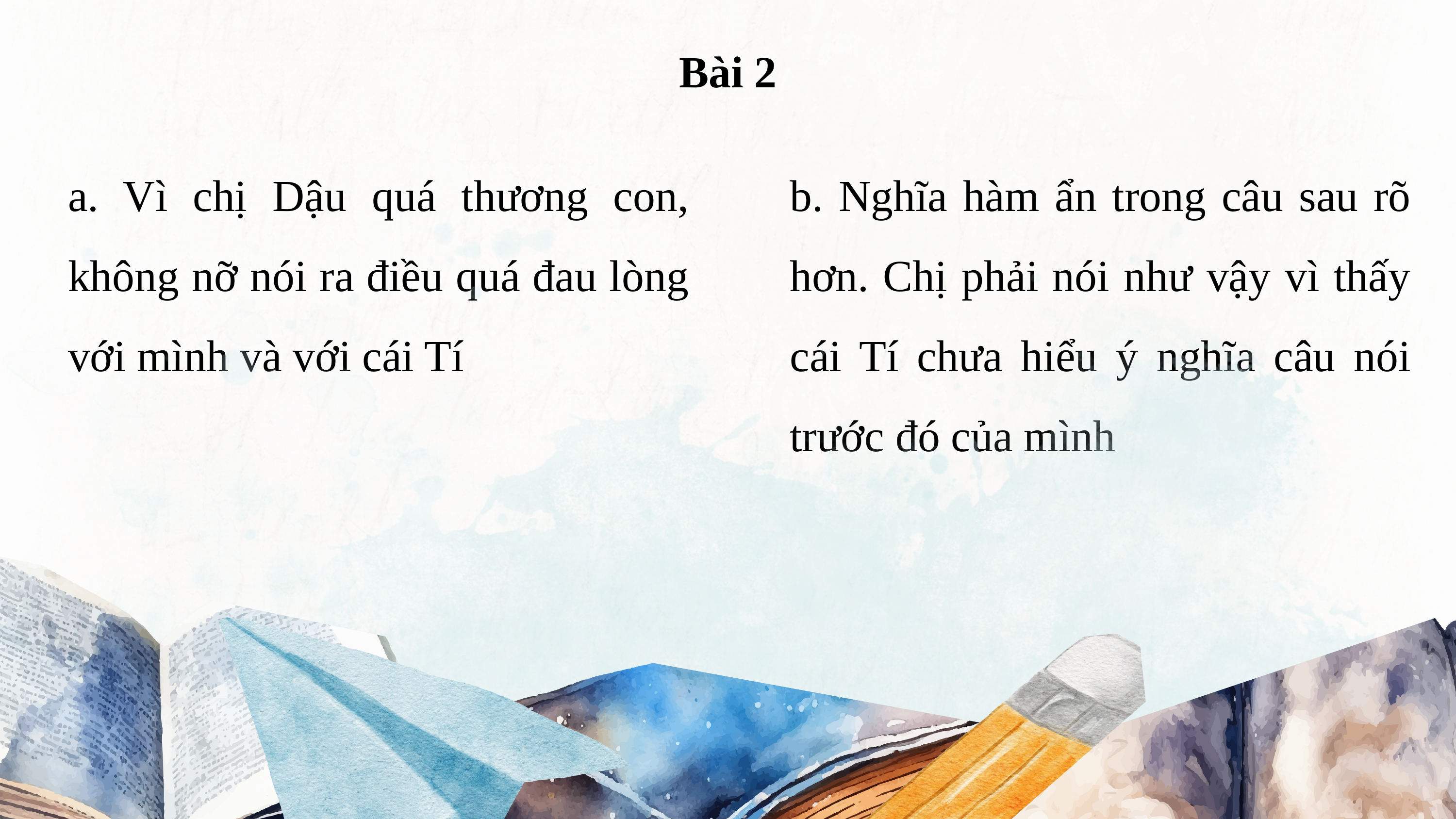

Bài 2
a. Vì chị Dậu quá thương con, không nỡ nói ra điều quá đau lòng với mình và với cái Tí
b. Nghĩa hàm ẩn trong câu sau rõ hơn. Chị phải nói như vậy vì thấy cái Tí chưa hiểu ý nghĩa câu nói trước đó của mình